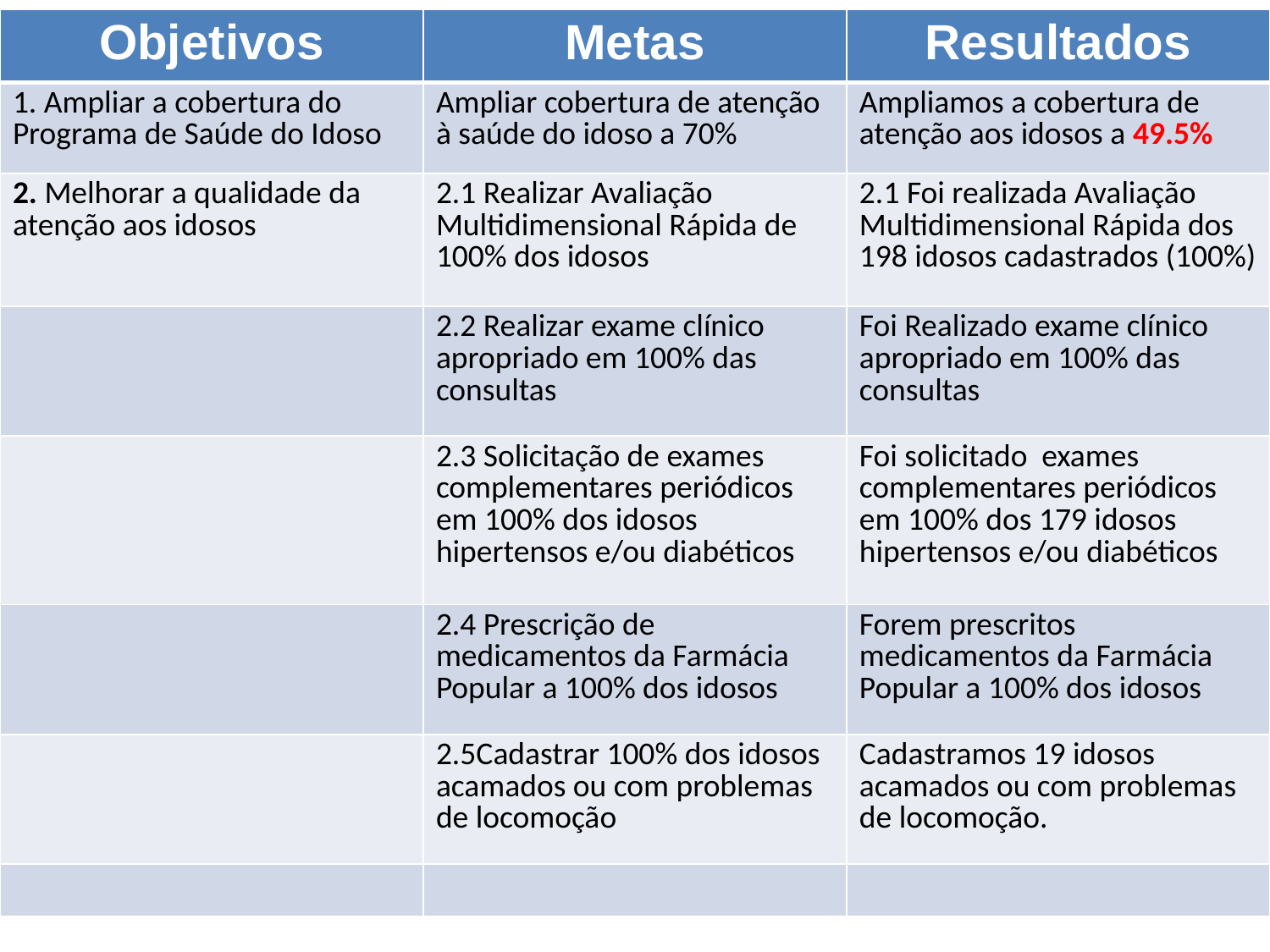

| Objetivos | Metas | Resultados |
| --- | --- | --- |
| 1. Ampliar a cobertura do Programa de Saúde do Idoso | Ampliar cobertura de atenção à saúde do idoso a 70% | Ampliamos a cobertura de atenção aos idosos a 49.5% |
| 2. Melhorar a qualidade da atenção aos idosos | 2.1 Realizar Avaliação Multidimensional Rápida de 100% dos idosos | 2.1 Foi realizada Avaliação Multidimensional Rápida dos 198 idosos cadastrados (100%) |
|  | 2.2 Realizar exame clínico apropriado em 100% das consultas | Foi Realizado exame clínico apropriado em 100% das consultas |
|  | 2.3 Solicitação de exames complementares periódicos em 100% dos idosos hipertensos e/ou diabéticos | Foi solicitado exames complementares periódicos em 100% dos 179 idosos hipertensos e/ou diabéticos |
|  | 2.4 Prescrição de medicamentos da Farmácia Popular a 100% dos idosos | Forem prescritos medicamentos da Farmácia Popular a 100% dos idosos |
|  | 2.5Cadastrar 100% dos idosos acamados ou com problemas de locomoção | Cadastramos 19 idosos acamados ou com problemas de locomoção. |
|  |  |  |